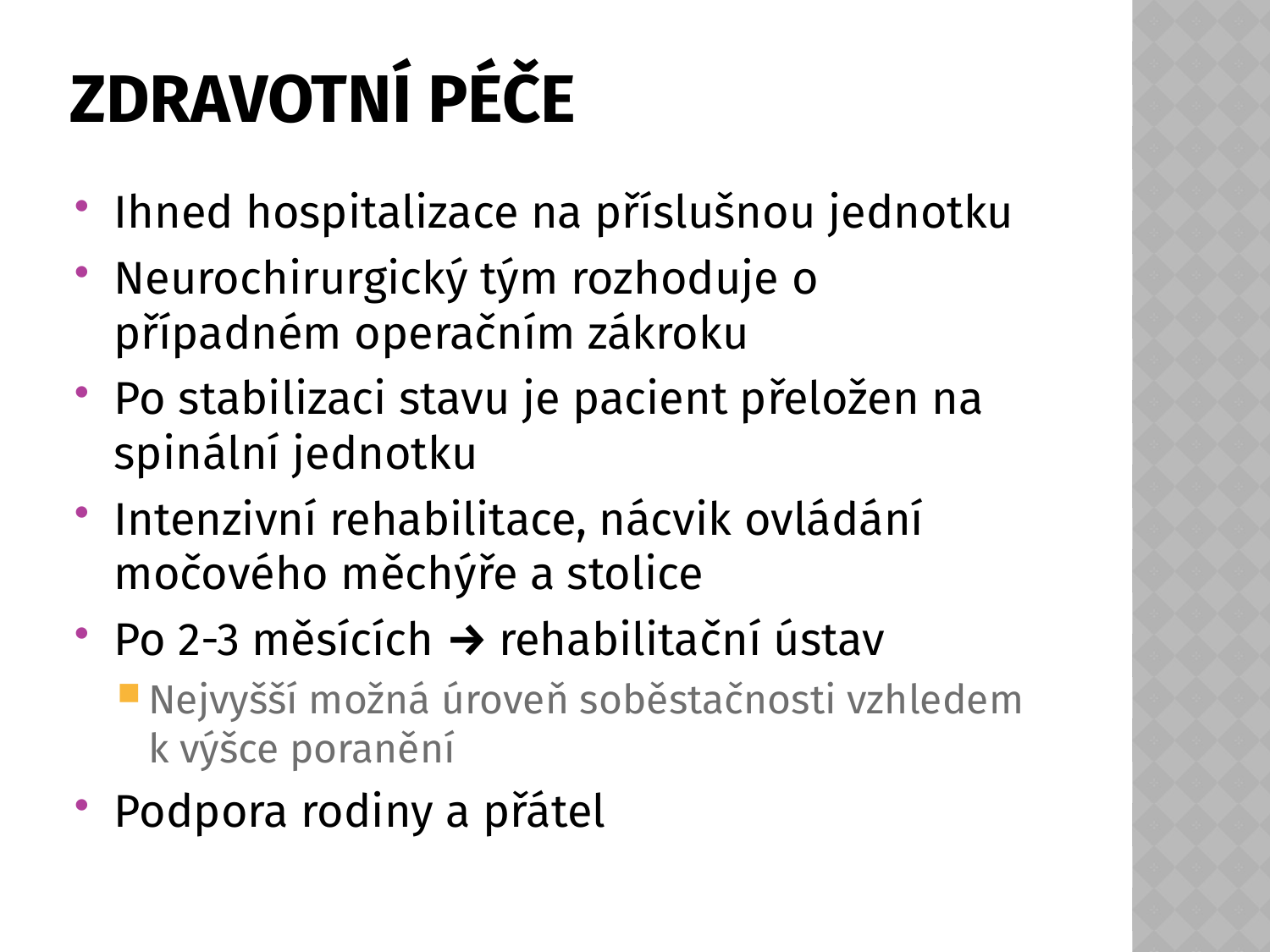

# Zdravotní péče
Ihned hospitalizace na příslušnou jednotku
Neurochirurgický tým rozhoduje o případném operačním zákroku
Po stabilizaci stavu je pacient přeložen na spinální jednotku
Intenzivní rehabilitace, nácvik ovládání močového měchýře a stolice
Po 2-3 měsících → rehabilitační ústav
Nejvyšší možná úroveň soběstačnosti vzhledem k výšce poranění
Podpora rodiny a přátel